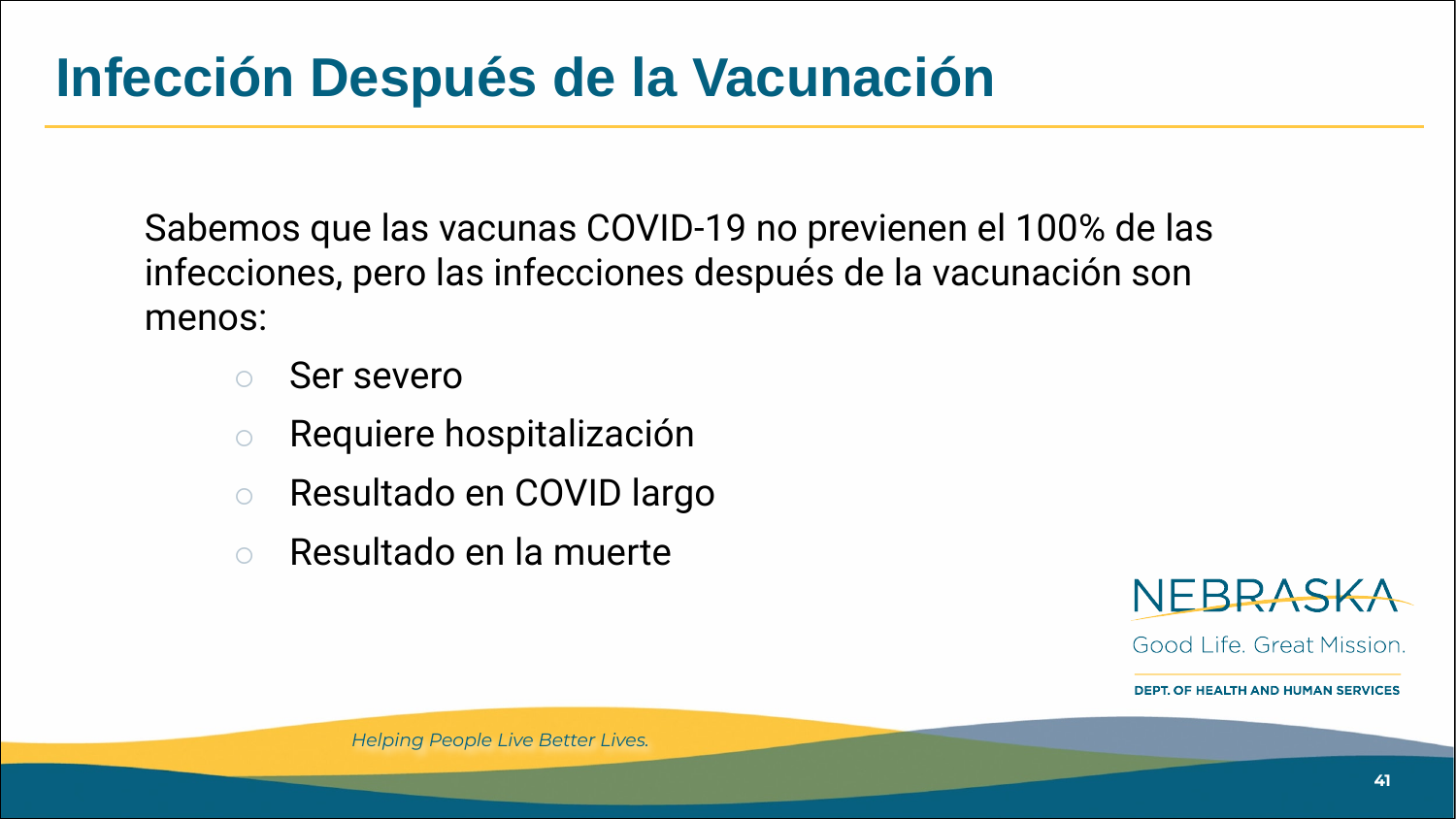

# Infección Después de la Vacunación
Sabemos que las vacunas COVID-19 no previenen el 100% de las infecciones, pero las infecciones después de la vacunación son menos:
Ser severo
Requiere hospitalización
Resultado en COVID largo
Resultado en la muerte